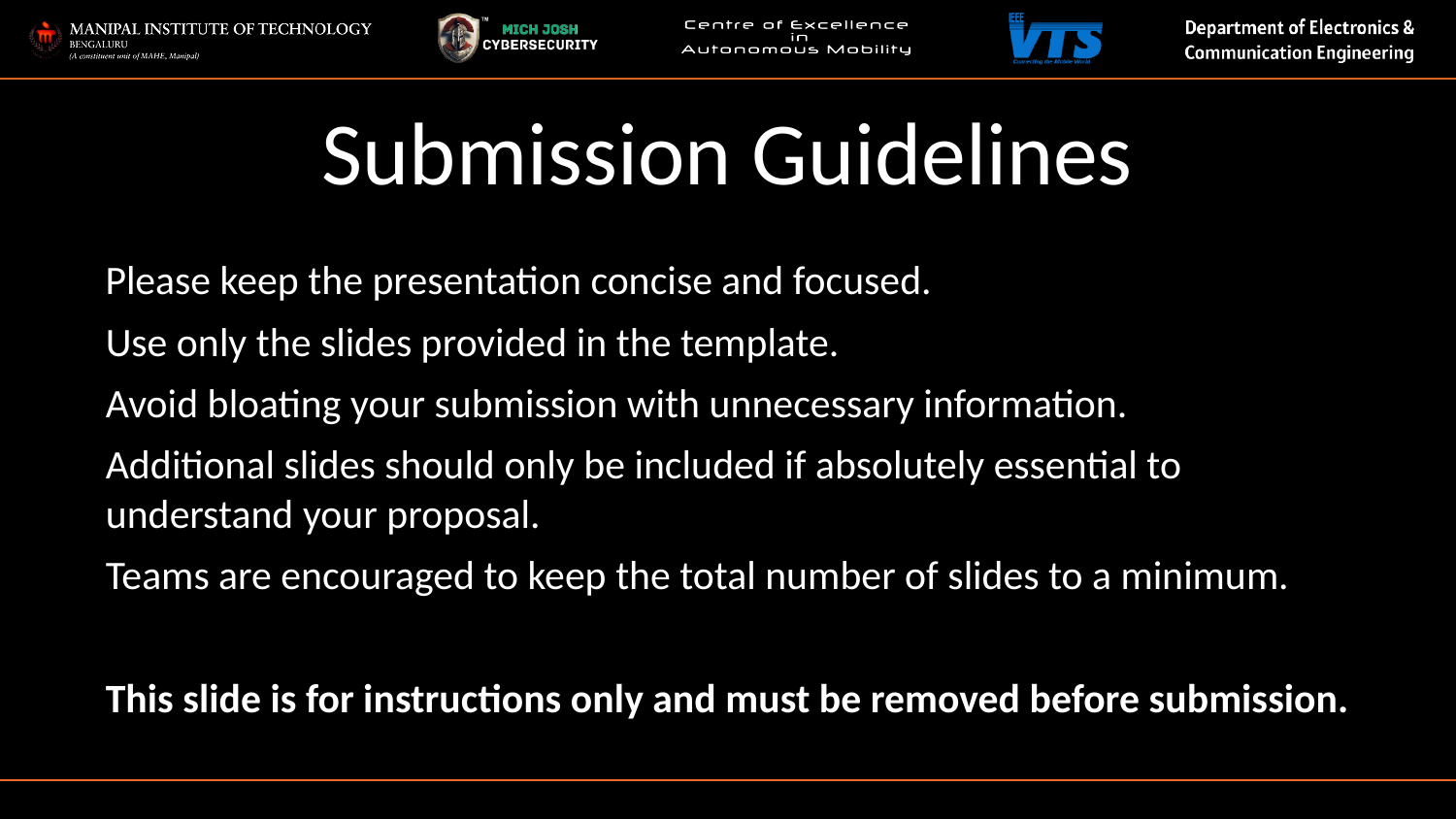

Submission Guidelines
Please keep the presentation concise and focused.
Use only the slides provided in the template.
Avoid bloating your submission with unnecessary information.
Additional slides should only be included if absolutely essential to understand your proposal.
Teams are encouraged to keep the total number of slides to a minimum.

This slide is for instructions only and must be removed before submission.